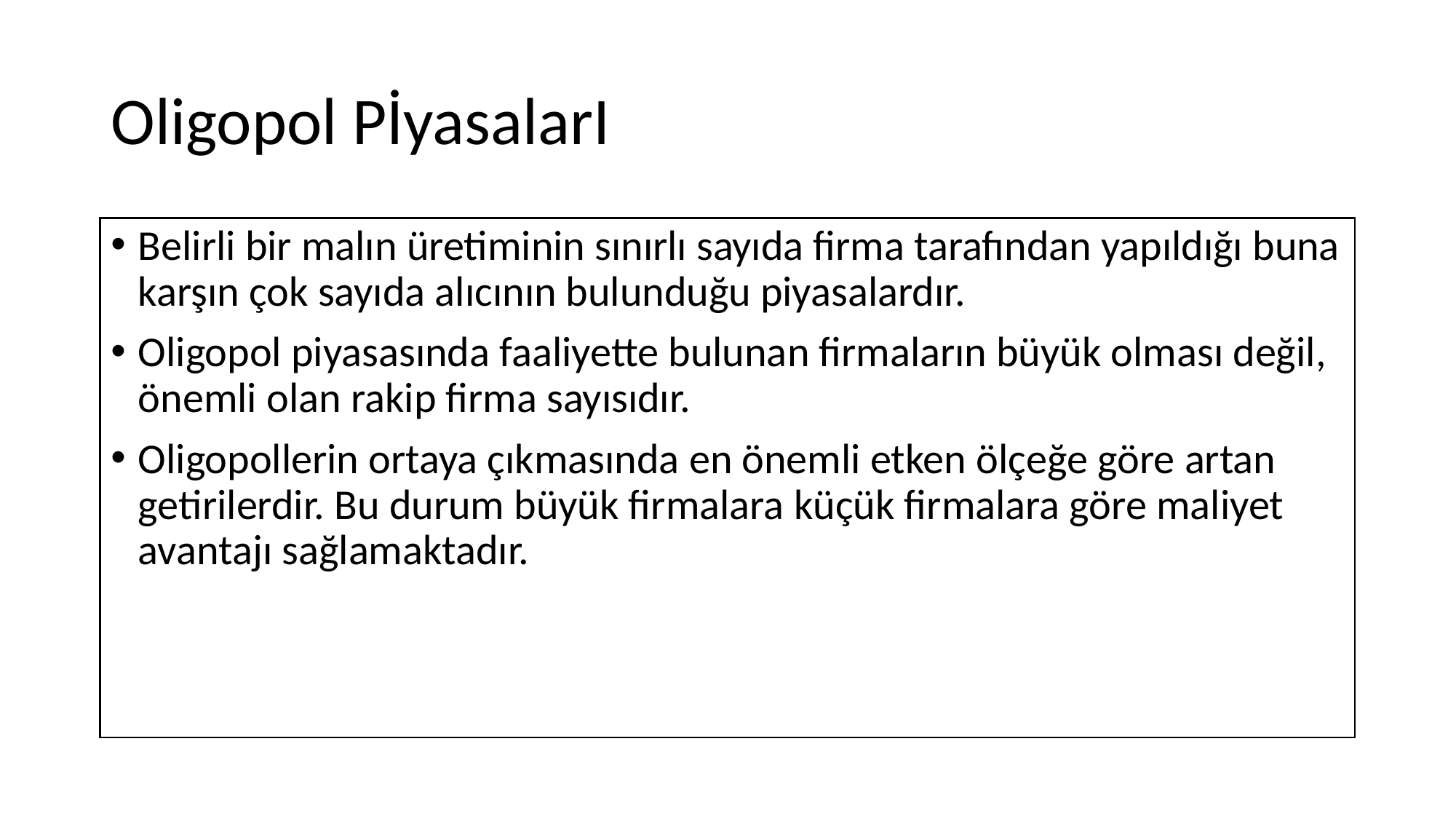

# Oligopol PİyasalarI
Belirli bir malın üretiminin sınırlı sayıda firma tarafından yapıldığı buna karşın çok sayıda alıcının bulunduğu piyasalardır.
Oligopol piyasasında faaliyette bulunan firmaların büyük olması değil, önemli olan rakip firma sayısıdır.
Oligopollerin ortaya çıkmasında en önemli etken ölçeğe göre artan getirilerdir. Bu durum büyük firmalara küçük firmalara göre maliyet avantajı sağlamaktadır.